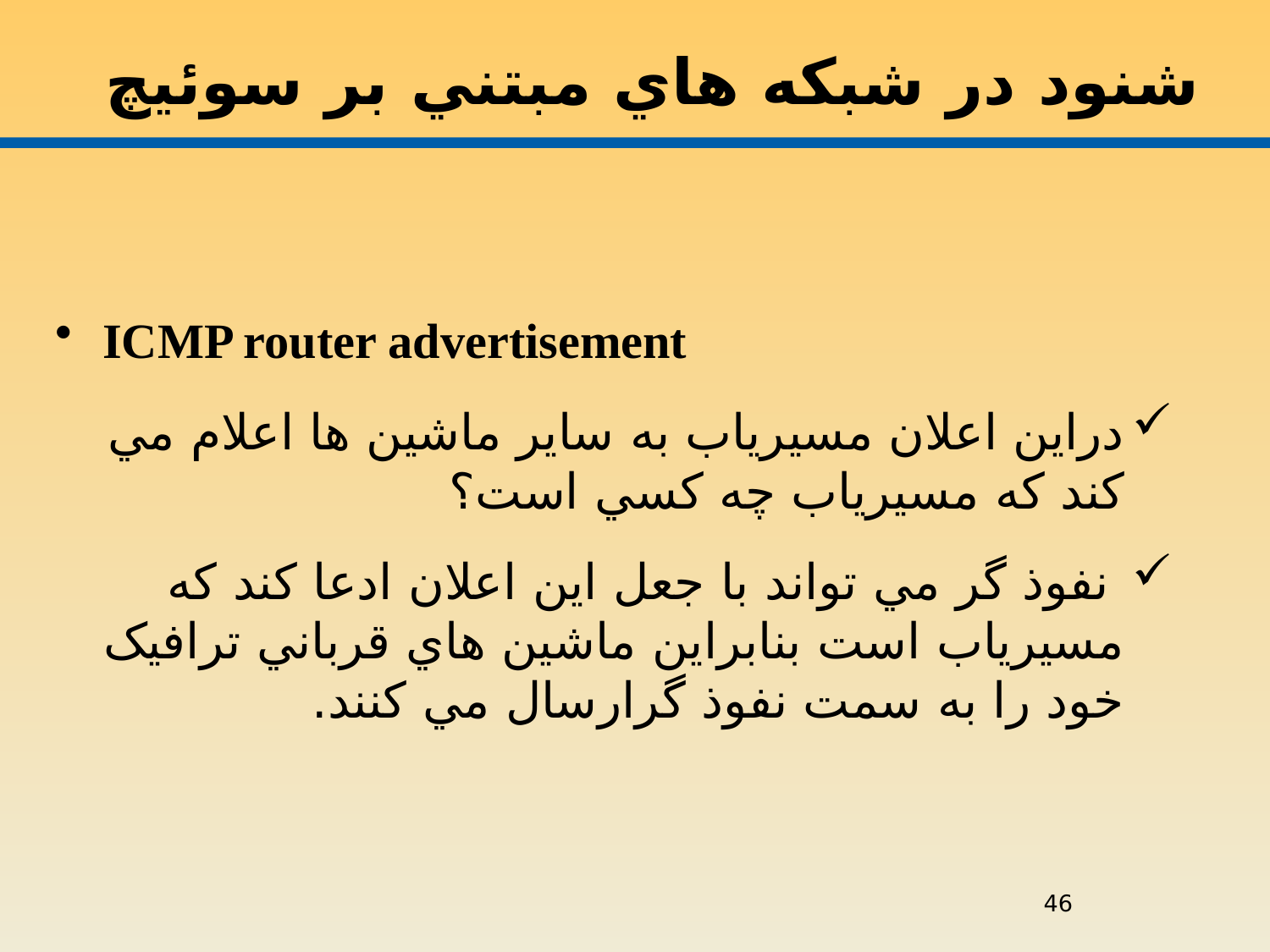

# شنود در شبکه هاي مبتني بر سوئيچ

ICMP router advertisement
دراين اعلان مسيرياب به ساير ماشين ها اعلام مي کند که مسيرياب چه کسي است؟
 نفوذ گر مي تواند با جعل اين اعلان ادعا کند که مسيرياب است بنابراين ماشين هاي قرباني ترافيک خود را به سمت نفوذ گرارسال مي کنند.
46